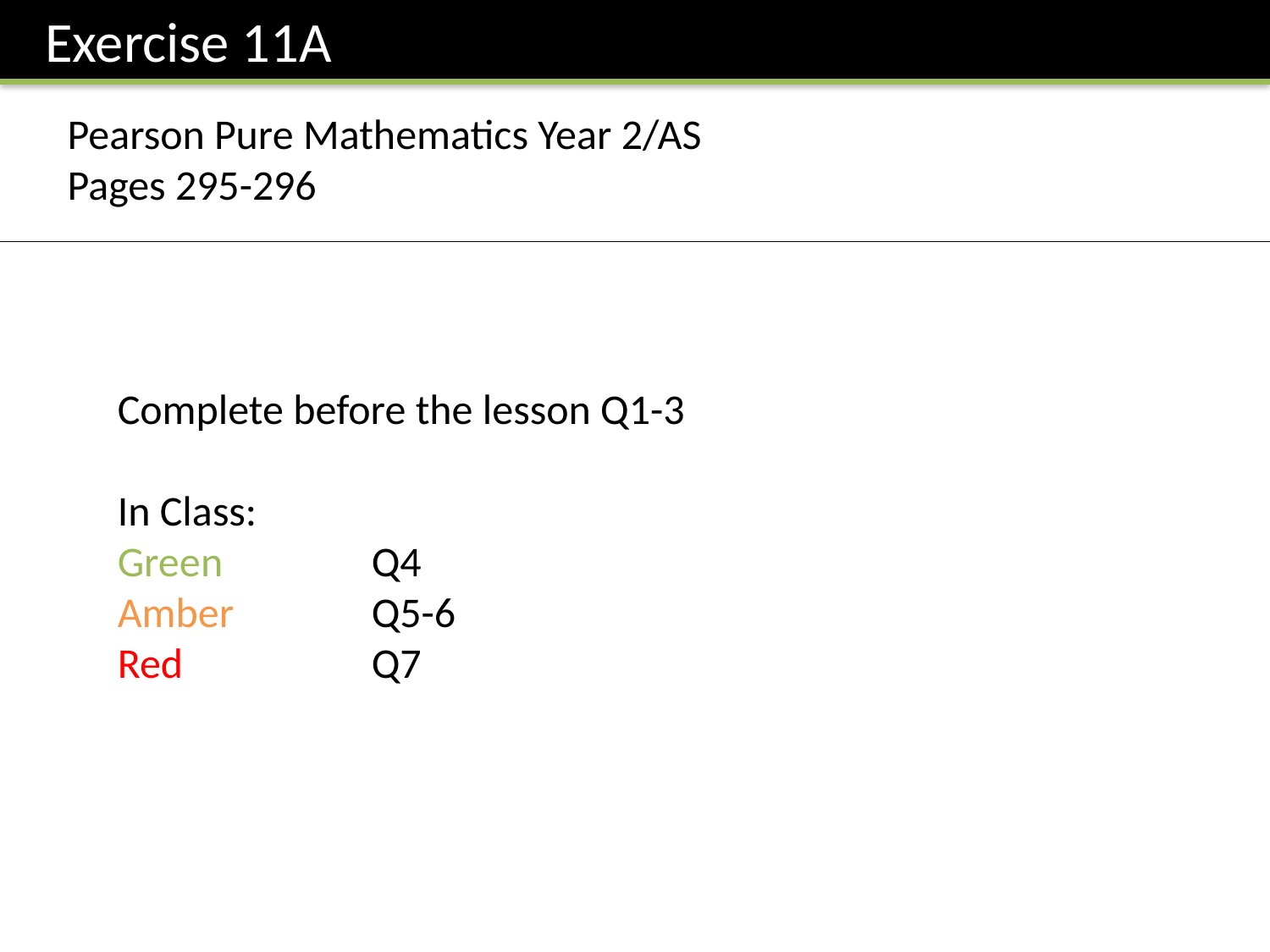

Exercise 11A
Pearson Pure Mathematics Year 2/AS
Pages 295-296
Complete before the lesson Q1-3

In Class:
Green		Q4
Amber 		Q5-6
Red		Q7